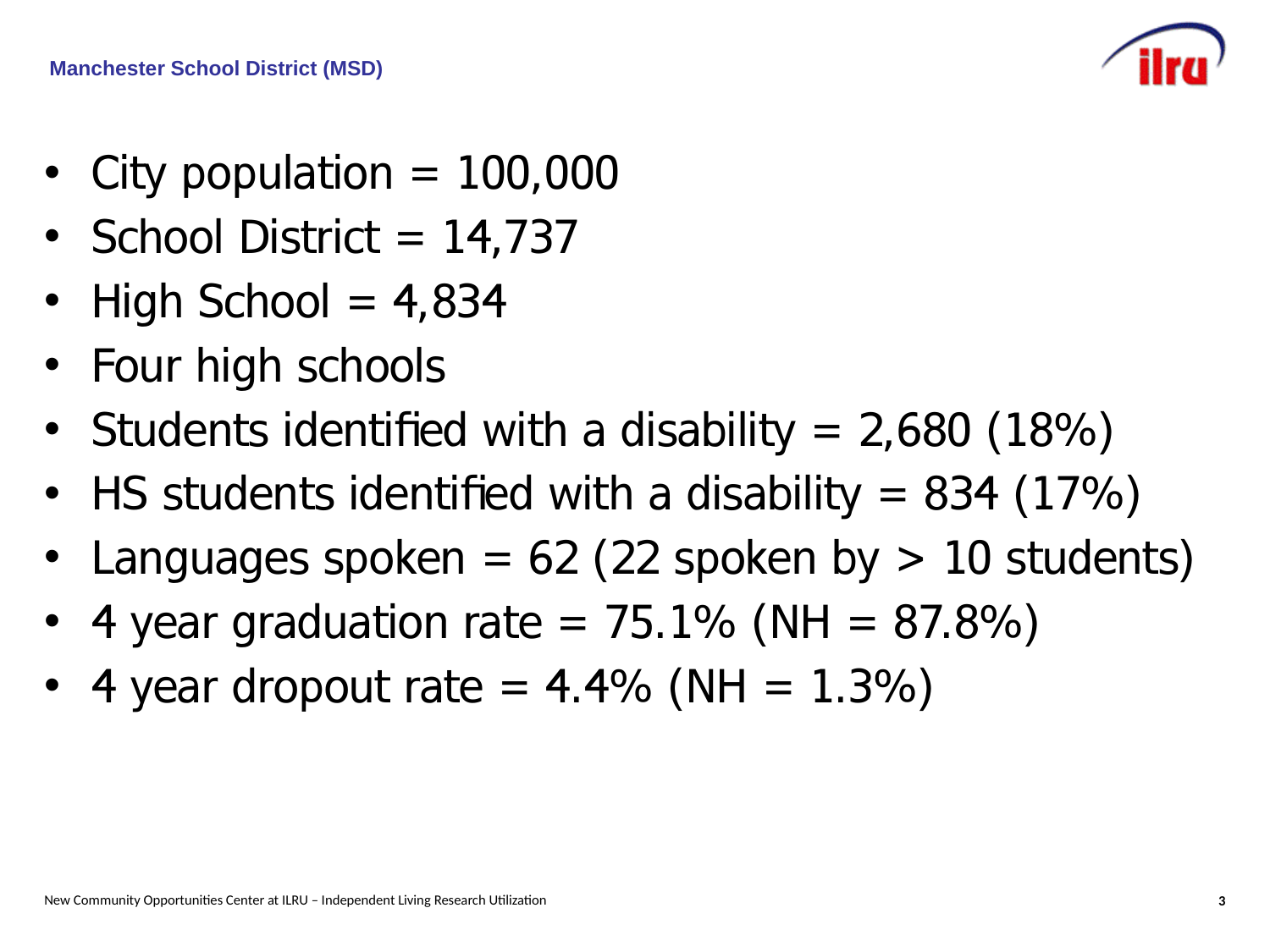

# Manchester School District (MSD)
City population = 100,000
School District = 14,737
High School = 4,834
Four high schools
Students identified with a disability = 2,680 (18%)
HS students identified with a disability = 834 (17%)
Languages spoken = 62 (22 spoken by > 10 students)
4 year graduation rate = 75.1% (NH = 87.8%)
4 year dropout rate = 4.4% (NH = 1.3%)

New Community Opportunities Center at ILRU – Independent Living Research Utilization
3